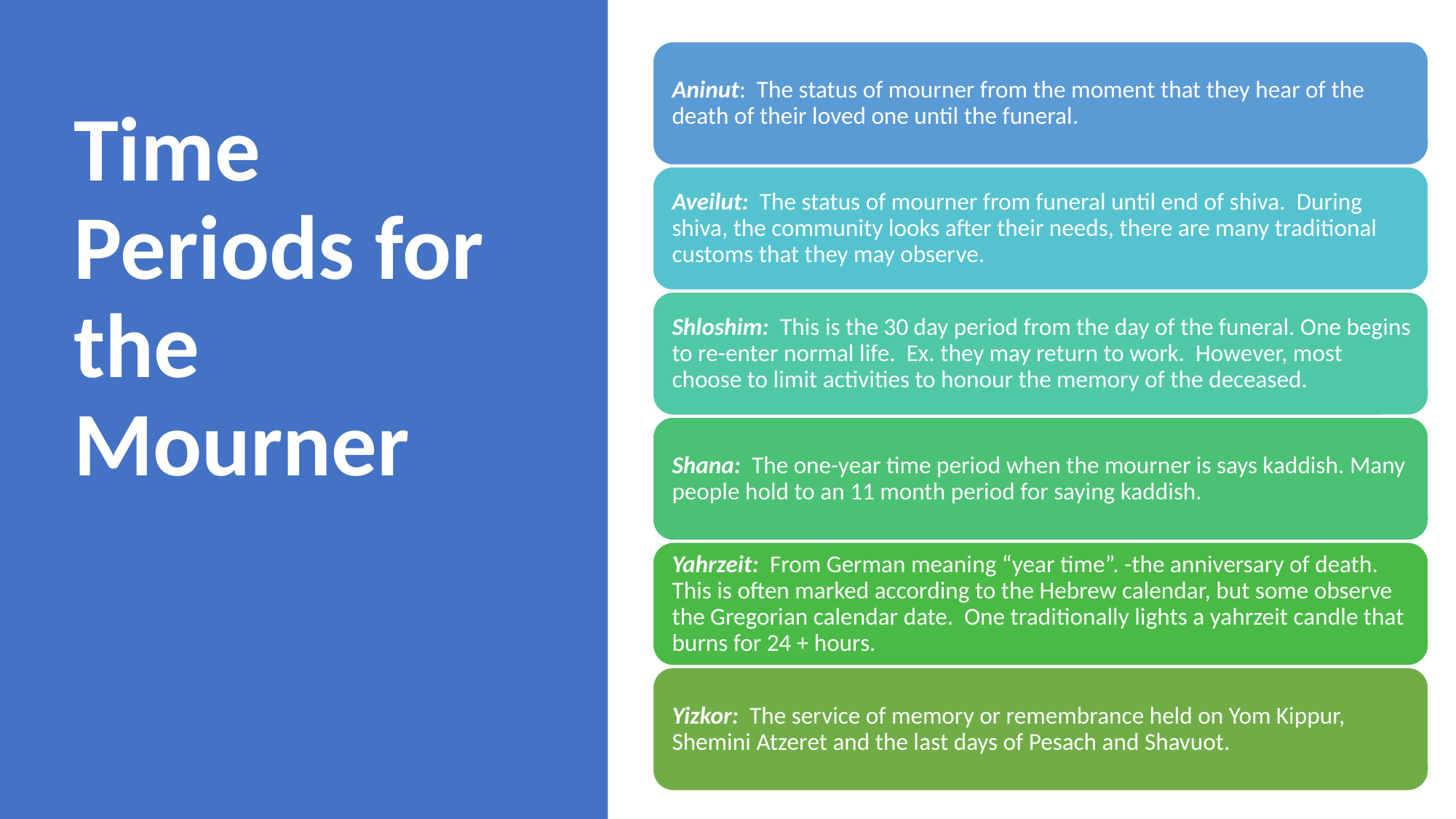

Aninut:  The status of mourner from the moment that they hear of the death of their loved one until the funeral.
Aveilut:  The status of mourner from funeral until end of shiva.  During shiva, the community looks after their needs, there are many traditional customs that they may observe.
Shloshim:  This is the 30 day period from the day of the funeral. One begins to re-enter normal life.  Ex. they may return to work.  However, most choose to limit activities to honour the memory of the deceased.
Shana:  The one-year time period when the mourner is says kaddish. Many people hold to an 11 month period for saying kaddish.
Yahrzeit:  From German meaning “year time”. -the anniversary of death.  This is often marked according to the Hebrew calendar, but some observe the Gregorian calendar date.  One traditionally lights a yahrzeit candle that burns for 24 + hours.
Yizkor:  The service of memory or remembrance held on Yom Kippur, Shemini Atzeret and the last days of Pesach and Shavuot.
# Time Periods for the Mourner